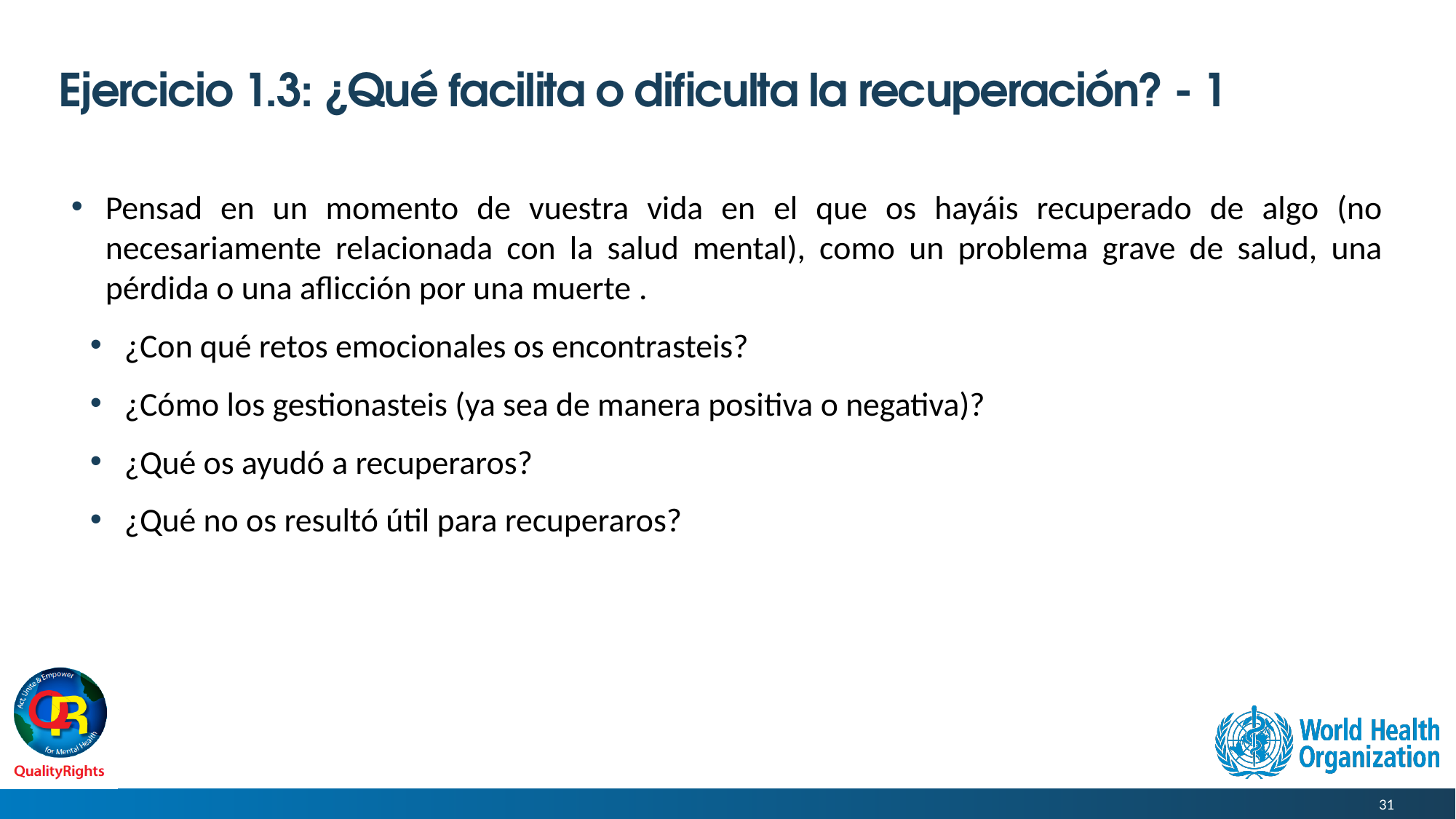

# Ejercicio 1.3: ¿Qué facilita o dificulta la recuperación? - 1
Pensad en un momento de vuestra vida en el que os hayáis recuperado de algo (no necesariamente relacionada con la salud mental), como un problema grave de salud, una pérdida o una aflicción por una muerte .
¿Con qué retos emocionales os encontrasteis?
¿Cómo los gestionasteis (ya sea de manera positiva o negativa)?
¿Qué os ayudó a recuperaros?
¿Qué no os resultó útil para recuperaros?